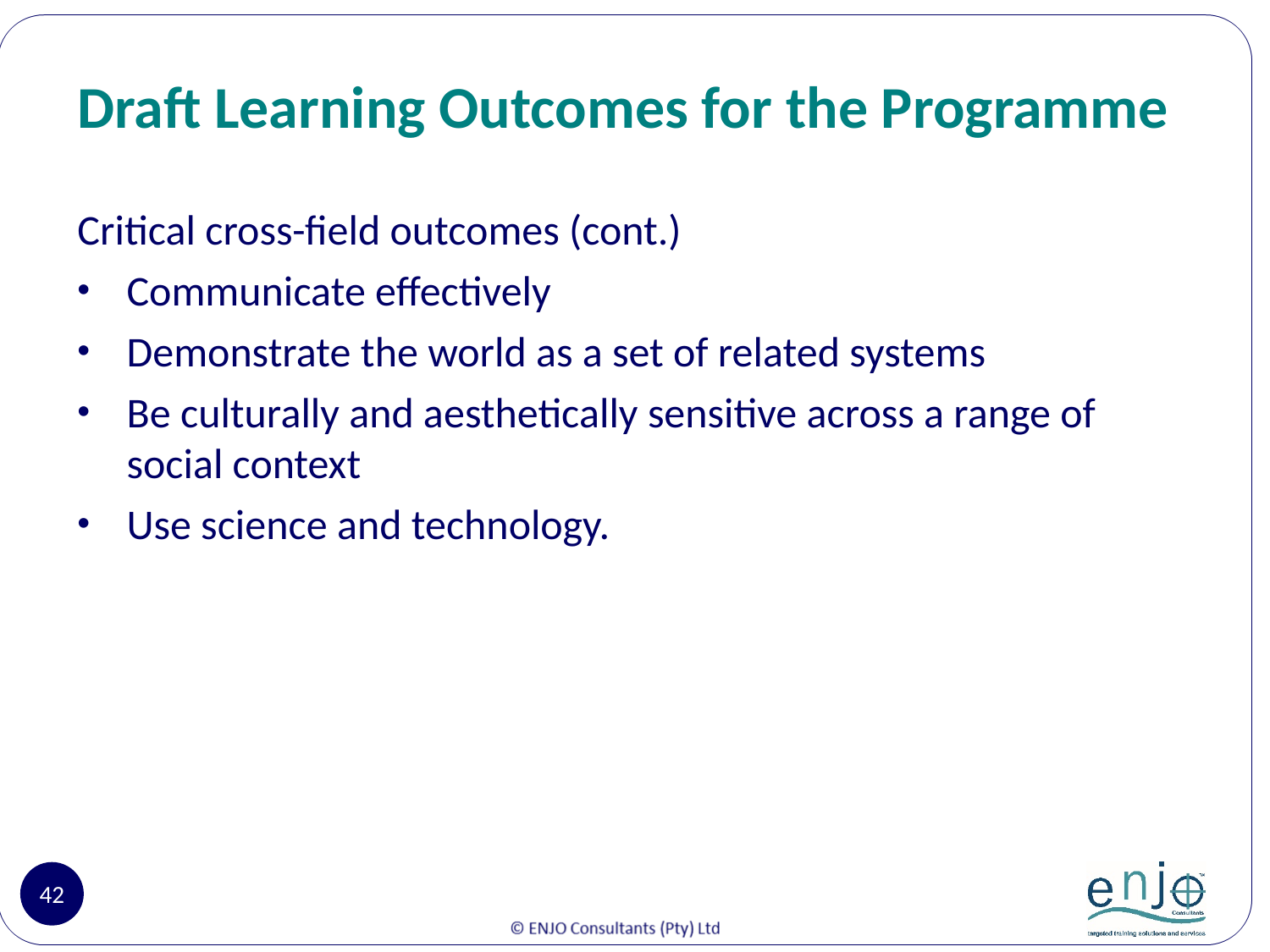

# Draft Learning Outcomes for the Programme
Critical cross-field outcomes (cont.)
Communicate effectively
Demonstrate the world as a set of related systems
Be culturally and aesthetically sensitive across a range of social context
Use science and technology.

42